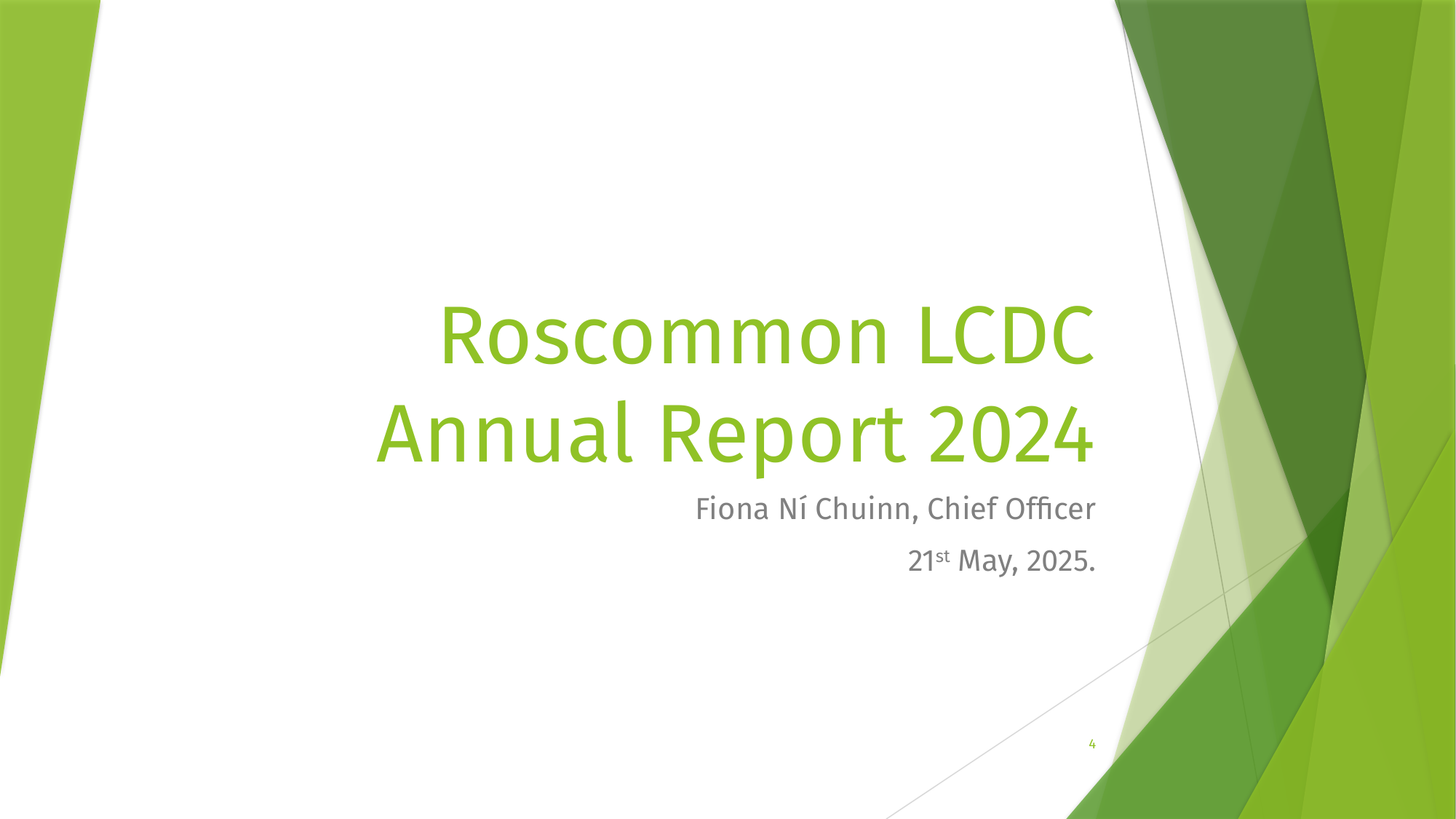

# Roscommon LCDC Annual Report 2024
Fiona Ní Chuinn, Chief Officer
21st May, 2025.
4